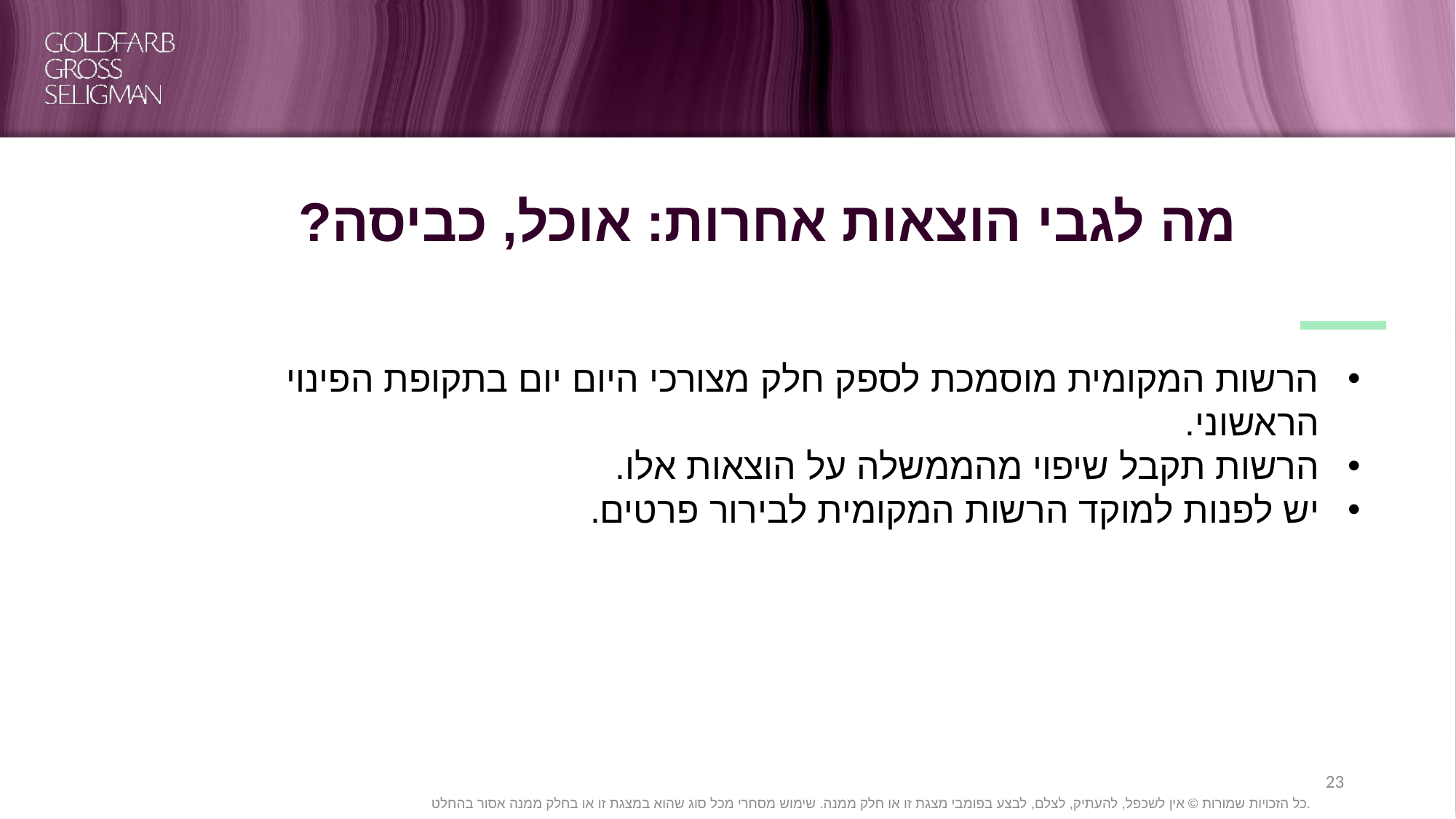

# מה לגבי הוצאות אחרות: אוכל, כביסה?
הרשות המקומית מוסמכת לספק חלק מצורכי היום יום בתקופת הפינוי הראשוני.
הרשות תקבל שיפוי מהממשלה על הוצאות אלו.
יש לפנות למוקד הרשות המקומית לבירור פרטים.

23
כל הזכויות שמורות ©️ אין לשכפל, להעתיק, לצלם, לבצע בפומבי מצגת זו או חלק ממנה. שימוש מסחרי מכל סוג שהוא במצגת זו או בחלק ממנה אסור בהחלט.